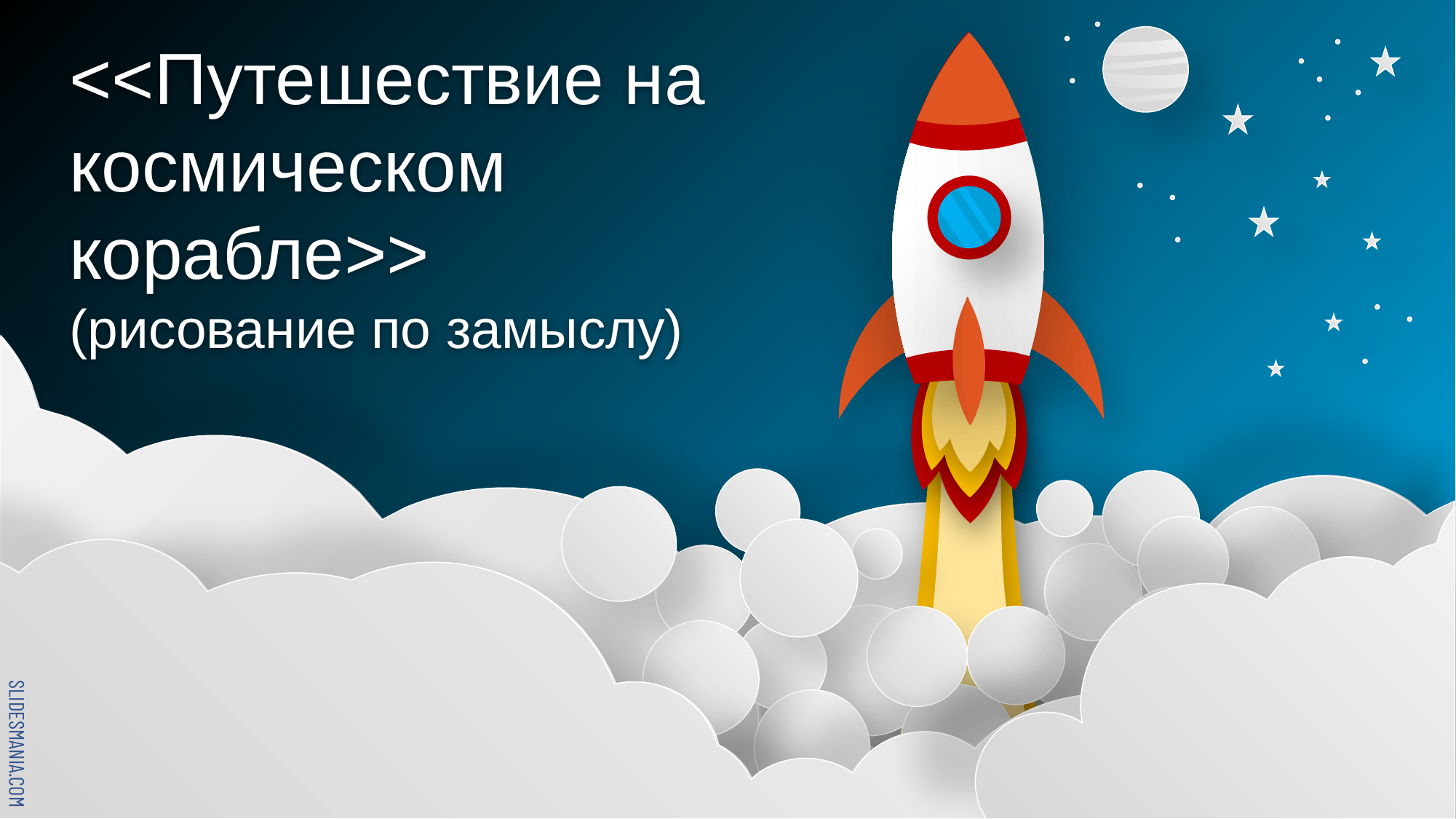

# <<Путешествие на космическом корабле>> (рисование по замыслу)